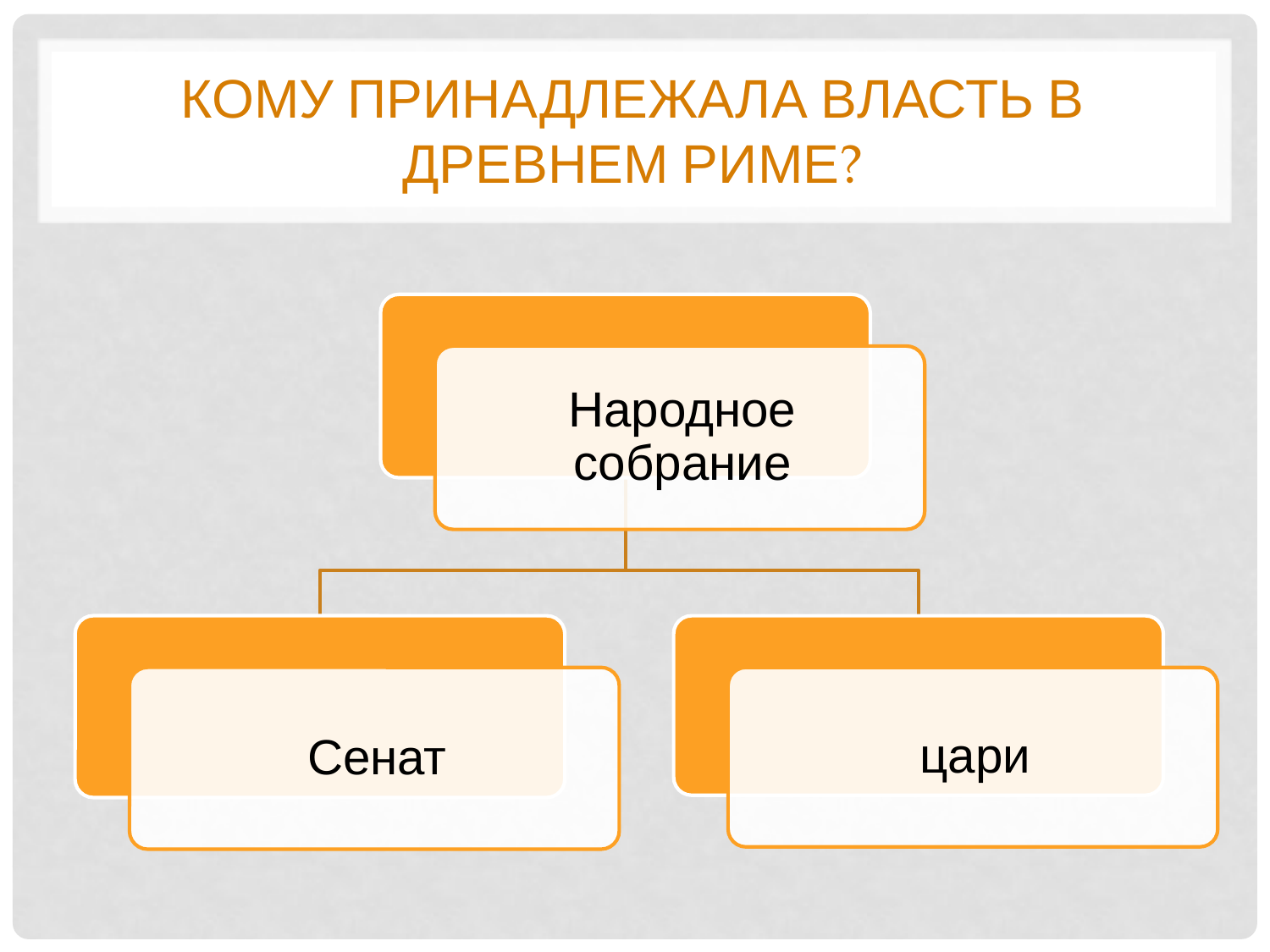

# Кому принадлежала власть в древнем Риме?
Народное собрание
Сенат
цари